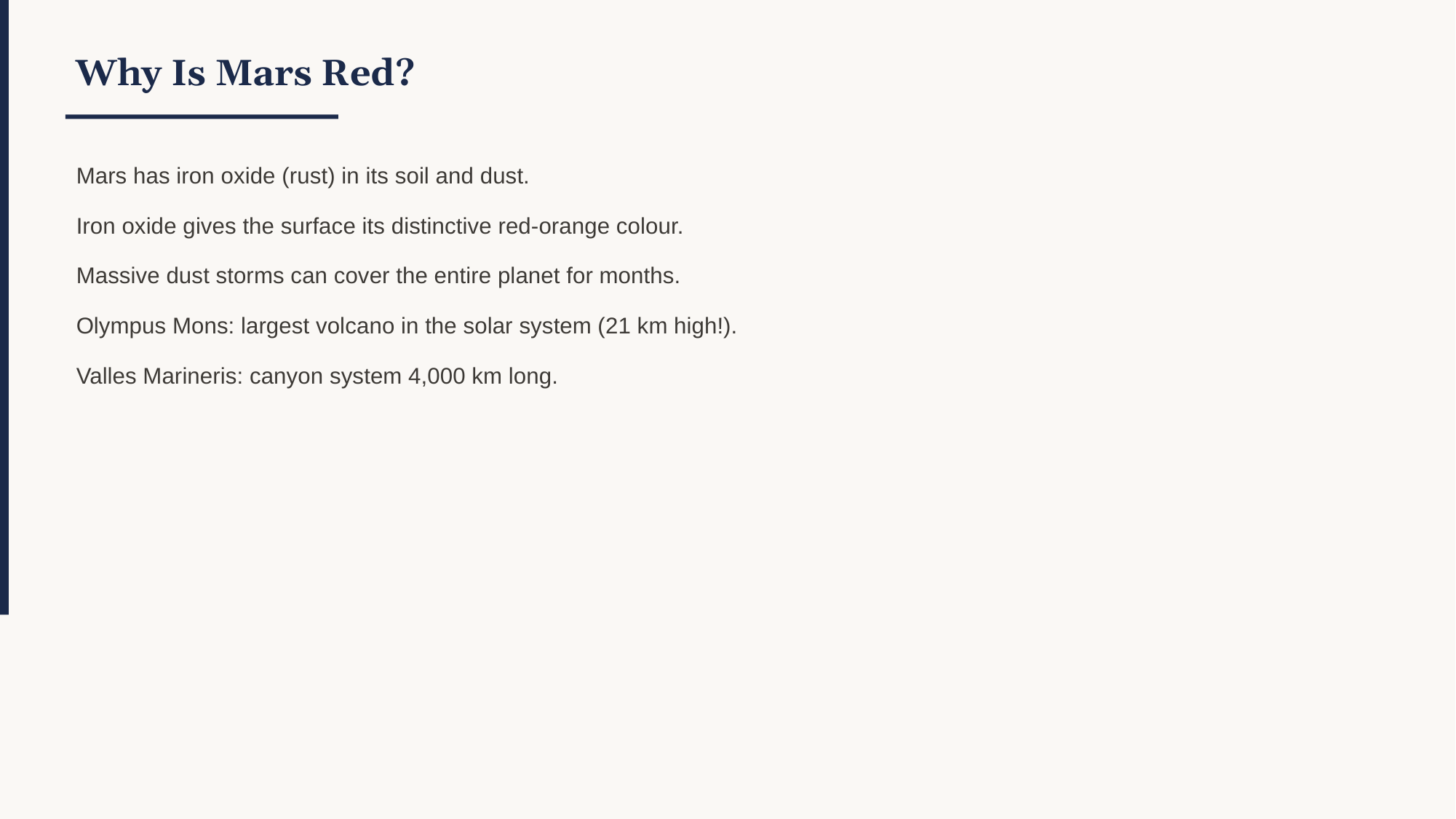

Why Is Mars Red?

Mars has iron oxide (rust) in its soil and dust.
Iron oxide gives the surface its distinctive red-orange colour.
Massive dust storms can cover the entire planet for months.
Olympus Mons: largest volcano in the solar system (21 km high!).
Valles Marineris: canyon system 4,000 km long.